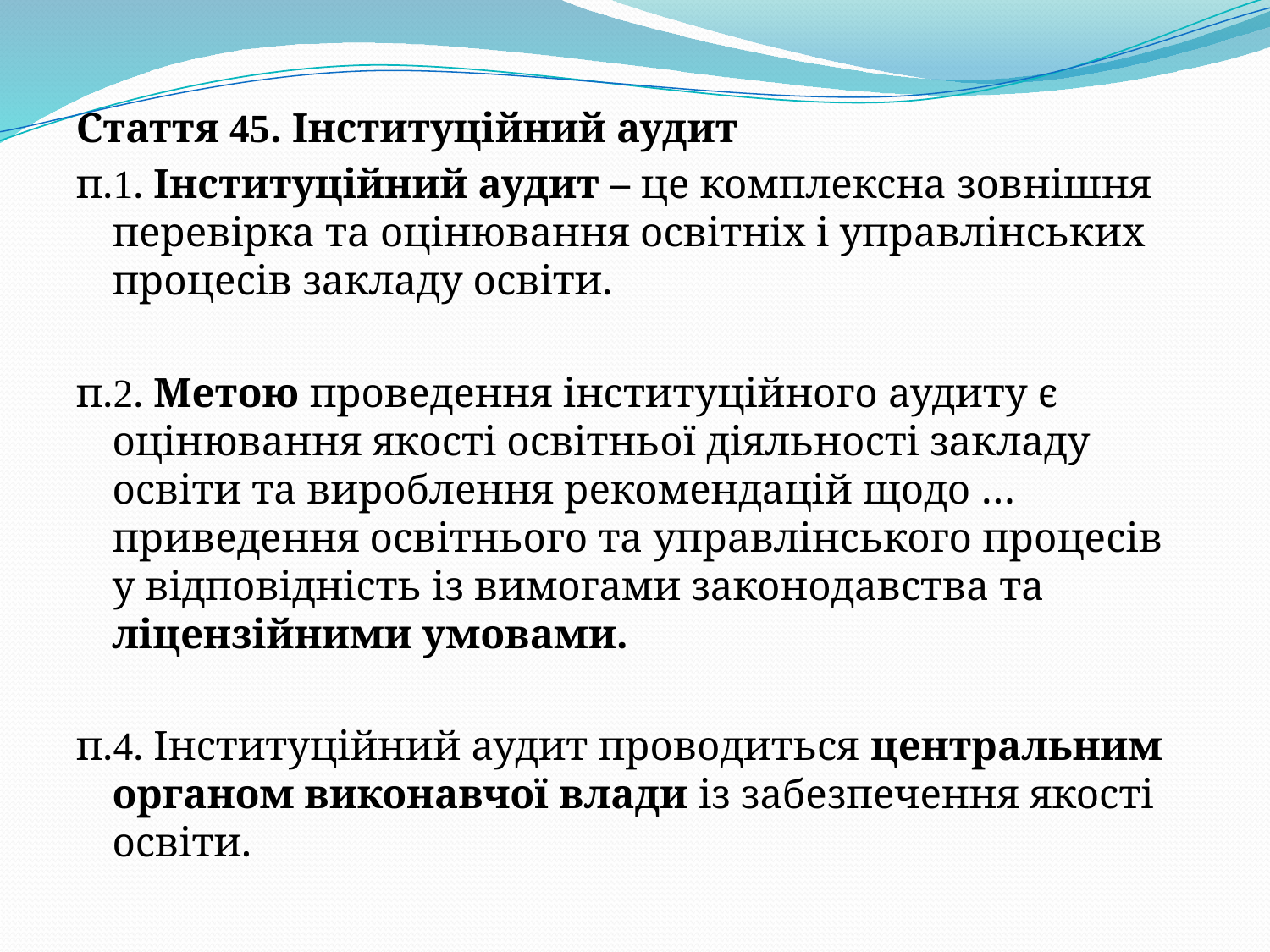

Стаття 45. Інституційний аудит
п.1. Інституційний аудит – це комплексна зовнішня перевірка та оцінювання освітніх і управлінських процесів закладу освіти.

п.2. Метою проведення інституційного аудиту є оцінювання якості освітньої діяльності закладу освіти та вироблення рекомендацій щодо … приведення освітнього та управлінського процесів у відповідність із вимогами законодавства та ліцензійними умовами.

п.4. Інституційний аудит проводиться центральним органом виконавчої влади із забезпечення якості освіти.
#